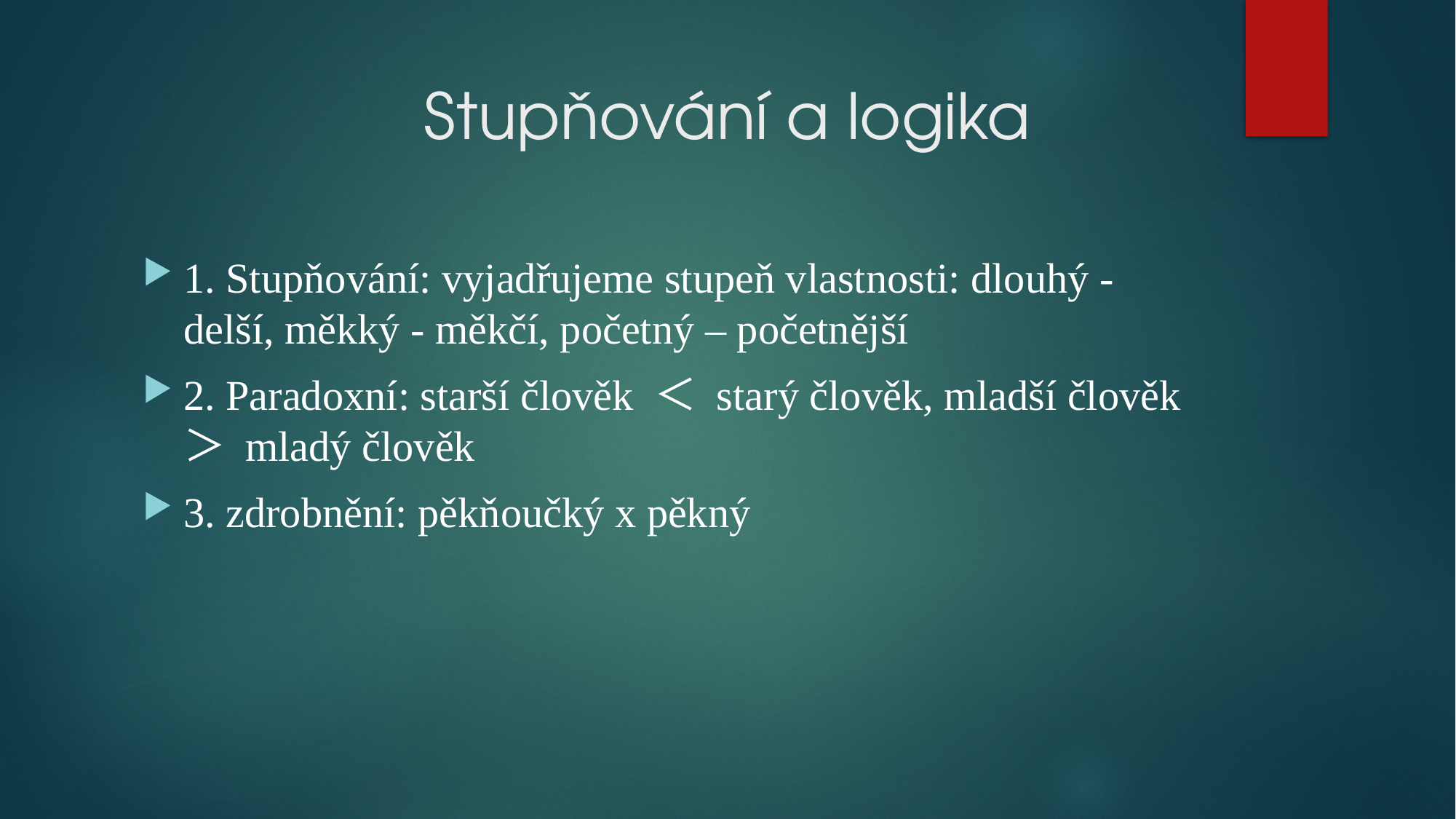

# Stupňování a logika
1. Stupňování: vyjadřujeme stupeň vlastnosti: dlouhý - delší, měkký - měkčí, početný – početnější
2. Paradoxní: starší člověk ＜ starý člověk, mladší člověk ＞ mladý člověk
3. zdrobnění: pěkňoučký x pěkný